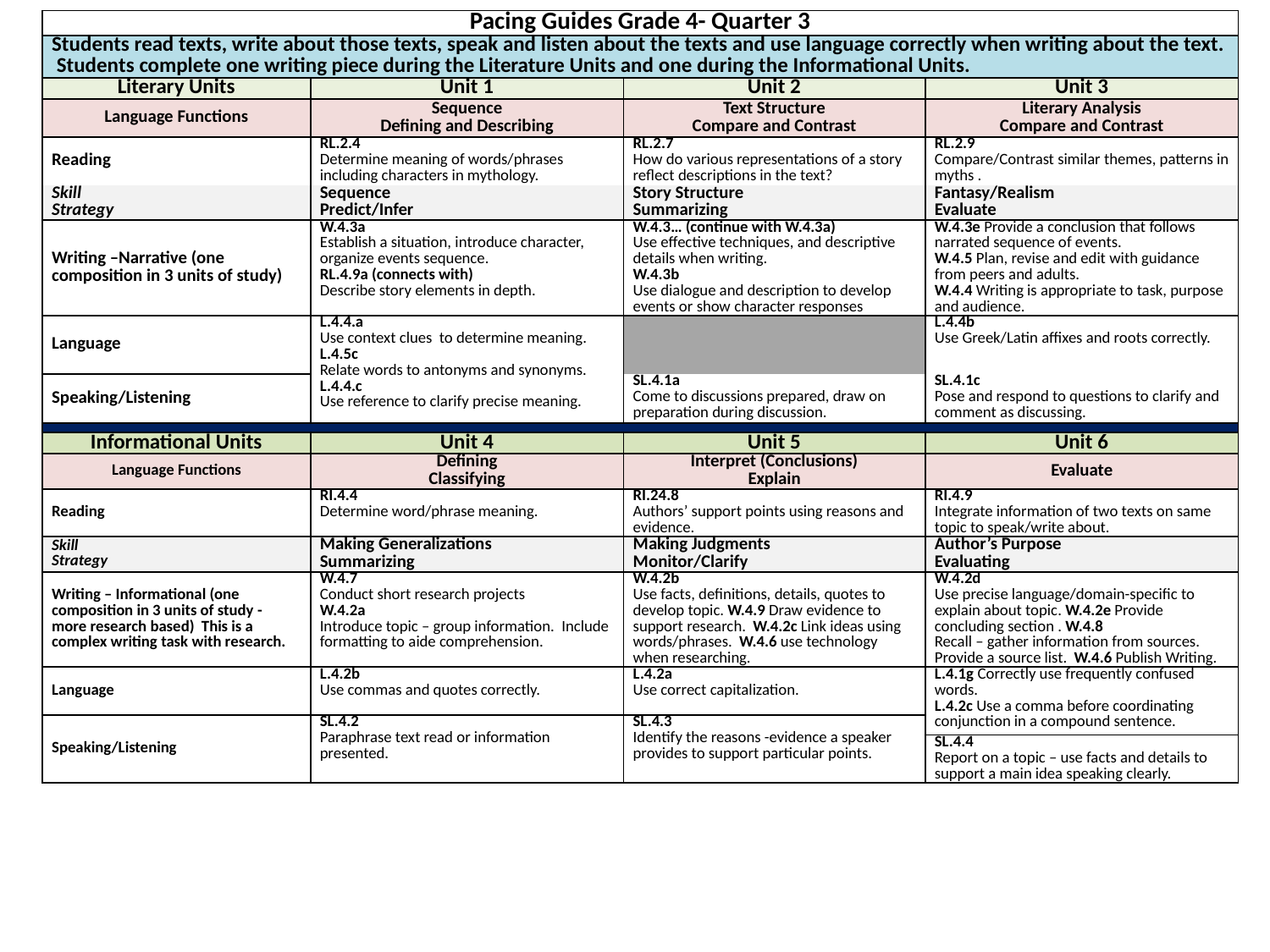

| Pacing Guides Grade 4- Quarter 3 |  |  |  |
| --- | --- | --- | --- |
| Students read texts, write about those texts, speak and listen about the texts and use language correctly when writing about the text. Students complete one writing piece during the Literature Units and one during the Informational Units. |  |  |  |
| Literary Units | Unit 1 | Unit 2 | Unit 3 |
| Language Functions | Sequence Defining and Describing | Text Structure Compare and Contrast | Literary Analysis Compare and Contrast |
| Reading | RL.2.4 Determine meaning of words/phrases including characters in mythology. | RL.2.7 How do various representations of a story reflect descriptions in the text? | RL.2.9 Compare/Contrast similar themes, patterns in myths . |
| Skill Strategy | Sequence Predict/Infer | Story Structure Summarizing | Fantasy/Realism Evaluate |
| Writing –Narrative (one composition in 3 units of study) | W.4.3a Establish a situation, introduce character, organize events sequence. RL.4.9a (connects with) Describe story elements in depth. | W.4.3… (continue with W.4.3a) Use effective techniques, and descriptive details when writing. W.4.3b Use dialogue and description to develop events or show character responses | W.4.3e Provide a conclusion that follows narrated sequence of events. W.4.5 Plan, revise and edit with guidance from peers and adults. W.4.4 Writing is appropriate to task, purpose and audience. |
| Language | L.4.4.a Use context clues to determine meaning. L.4.5c Relate words to antonyms and synonyms. L.4.4.c Use reference to clarify precise meaning. |  | L.4.4b Use Greek/Latin affixes and roots correctly. |
|  |  | SL.4.1a Come to discussions prepared, draw on preparation during discussion. | SL.4.1c Pose and respond to questions to clarify and comment as discussing. |
| Speaking/Listening |  |  |  |
|  |  |  |  |
| Informational Units | Unit 4 | Unit 5 | Unit 6 |
| Language Functions | Defining Classifying | Interpret (Conclusions) Explain | Evaluate |
| Reading | RI.4.4 Determine word/phrase meaning. | RI.24.8 Authors’ support points using reasons and evidence. | RI.4.9 Integrate information of two texts on same topic to speak/write about. |
| Skill Strategy | Making Generalizations Summarizing | Making Judgments Monitor/Clarify | Author’s Purpose Evaluating |
| Writing – Informational (one composition in 3 units of study - more research based) This is a complex writing task with research. | W.4.7 Conduct short research projects W.4.2a Introduce topic – group information. Include formatting to aide comprehension. | W.4.2b Use facts, definitions, details, quotes to develop topic. W.4.9 Draw evidence to support research. W.4.2c Link ideas using words/phrases. W.4.6 use technology when researching. | W.4.2d Use precise language/domain-specific to explain about topic. W.4.2e Provide concluding section . W.4.8 Recall – gather information from sources. Provide a source list. W.4.6 Publish Writing. |
| Language | L.4.2b Use commas and quotes correctly. | L.4.2a Use correct capitalization. | L.4.1g Correctly use frequently confused words. L.4.2c Use a comma before coordinating conjunction in a compound sentence. |
| Speaking/Listening | SL.4.2 Paraphrase text read or information presented. | SL.4.3 Identify the reasons -evidence a speaker provides to support particular points. |  |
|  |  |  | SL.4.4 Report on a topic – use facts and details to support a main idea speaking clearly. |